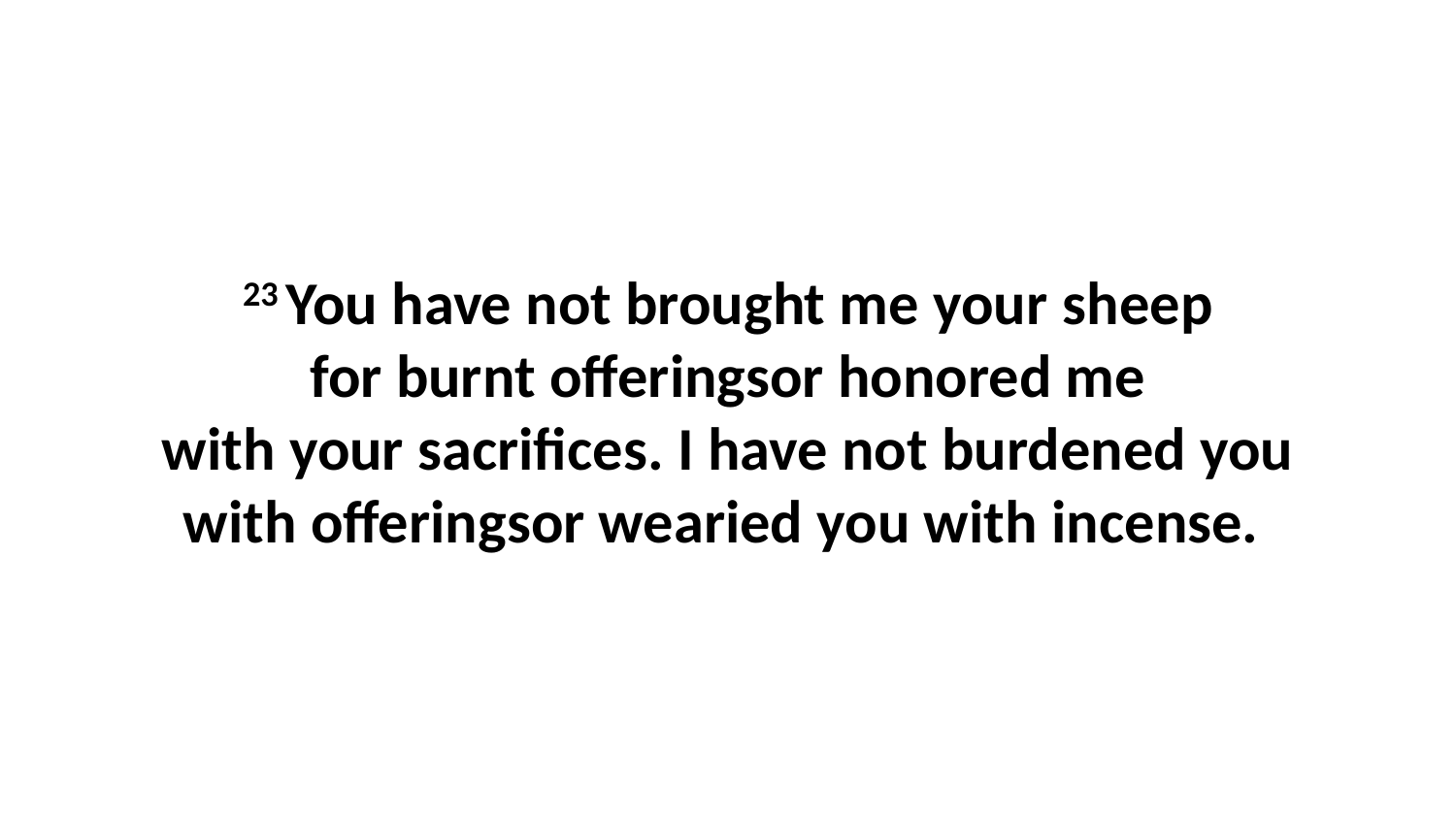

23 You have not brought me your sheep for burnt offeringsor honored me with your sacrifices. I have not burdened you with offeringsor wearied you with incense.